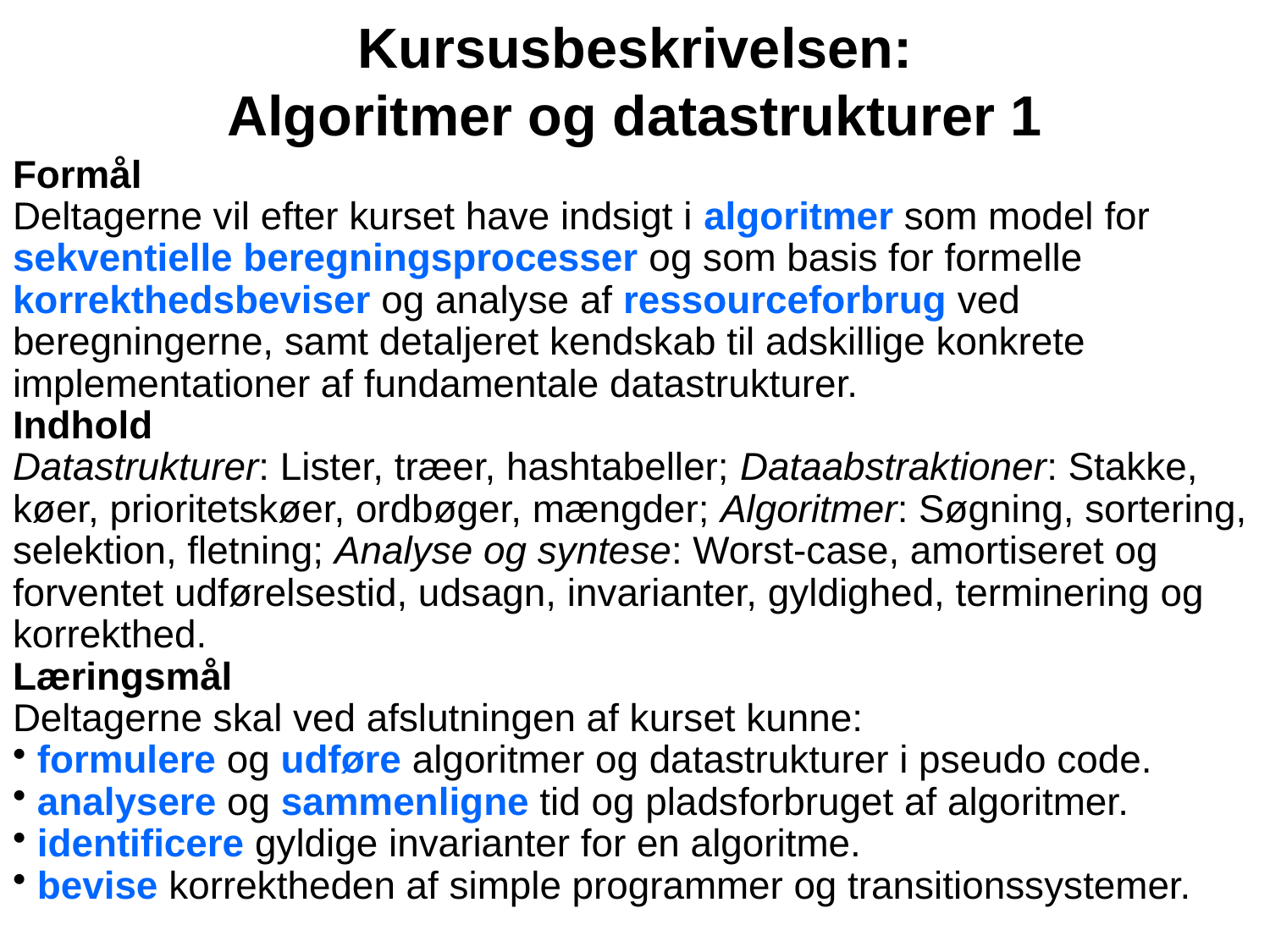

# Kursusbeskrivelsen: Algoritmer og datastrukturer 1
Formål
Deltagerne vil efter kurset have indsigt i algoritmer som model for sekventielle beregningsprocesser og som basis for formelle korrekthedsbeviser og analyse af ressourceforbrug ved beregningerne, samt detaljeret kendskab til adskillige konkrete implementationer af fundamentale datastrukturer.
Indhold
Datastrukturer: Lister, træer, hashtabeller; Dataabstraktioner: Stakke, køer, prioritetskøer, ordbøger, mængder; Algoritmer: Søgning, sortering, selektion, fletning; Analyse og syntese: Worst-case, amortiseret og forventet udførelsestid, udsagn, invarianter, gyldighed, terminering og korrekthed.
Læringsmål
Deltagerne skal ved afslutningen af kurset kunne:
 formulere og udføre algoritmer og datastrukturer i pseudo code.
 analysere og sammenligne tid og pladsforbruget af algoritmer.
 identificere gyldige invarianter for en algoritme.
 bevise korrektheden af simple programmer og transitionssystemer.